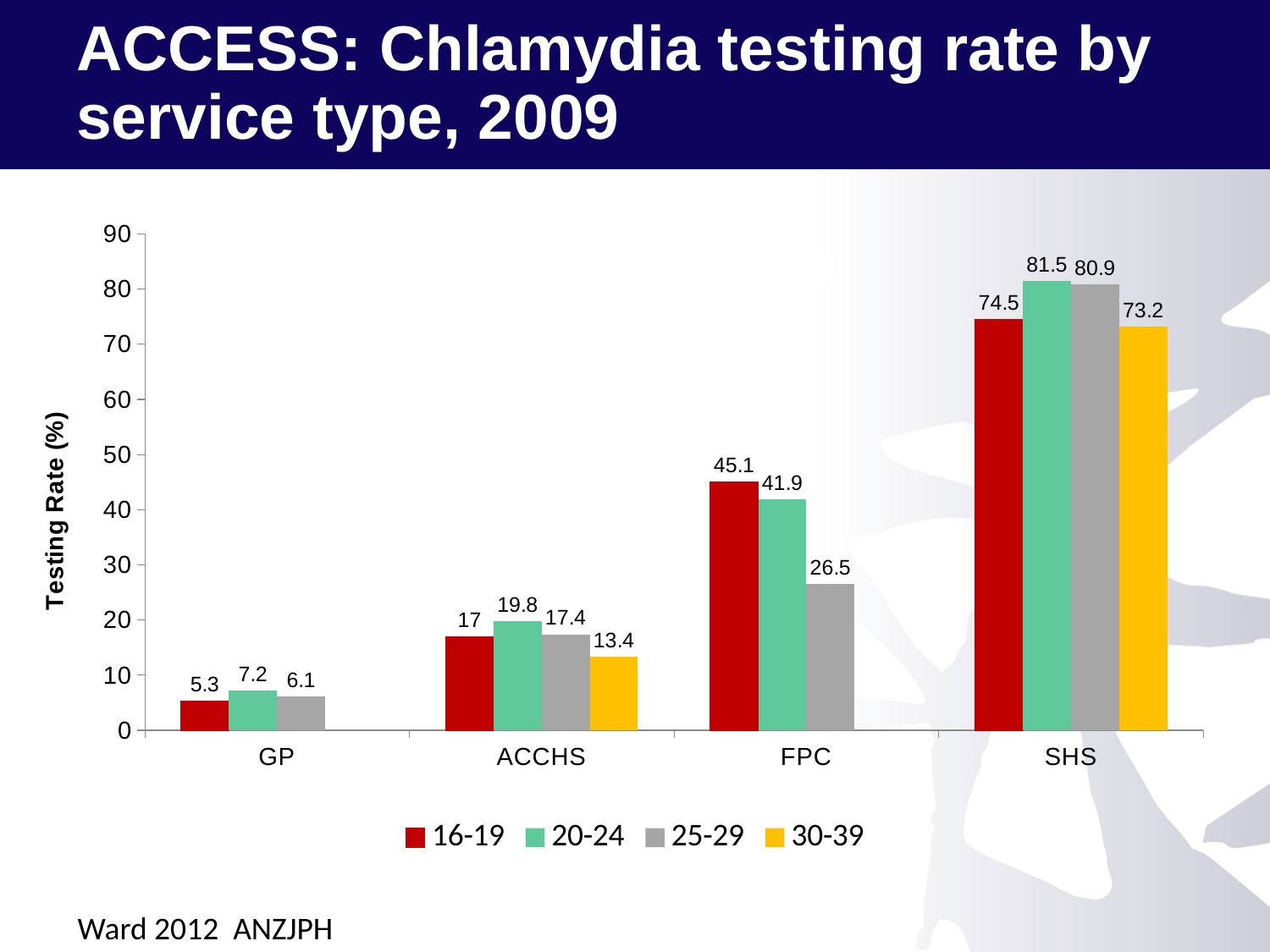

# ACCESS: Chlamydia testing rate by service type, 2009

### Chart

| Category | 16-19 | 20-24 | 25-29 | 30-39 |
|---|---|---|---|---|
| GP | 5.3 | 7.2 | 6.1 | None |
| ACCHS | 17.0 | 19.8 | 17.4 | 13.4 |
| FPC | 45.1 | 41.9 | 26.5 | None |
| SHS | 74.5 | 81.5 | 80.9 | 73.2 |
Ward 2012  ANZJPH